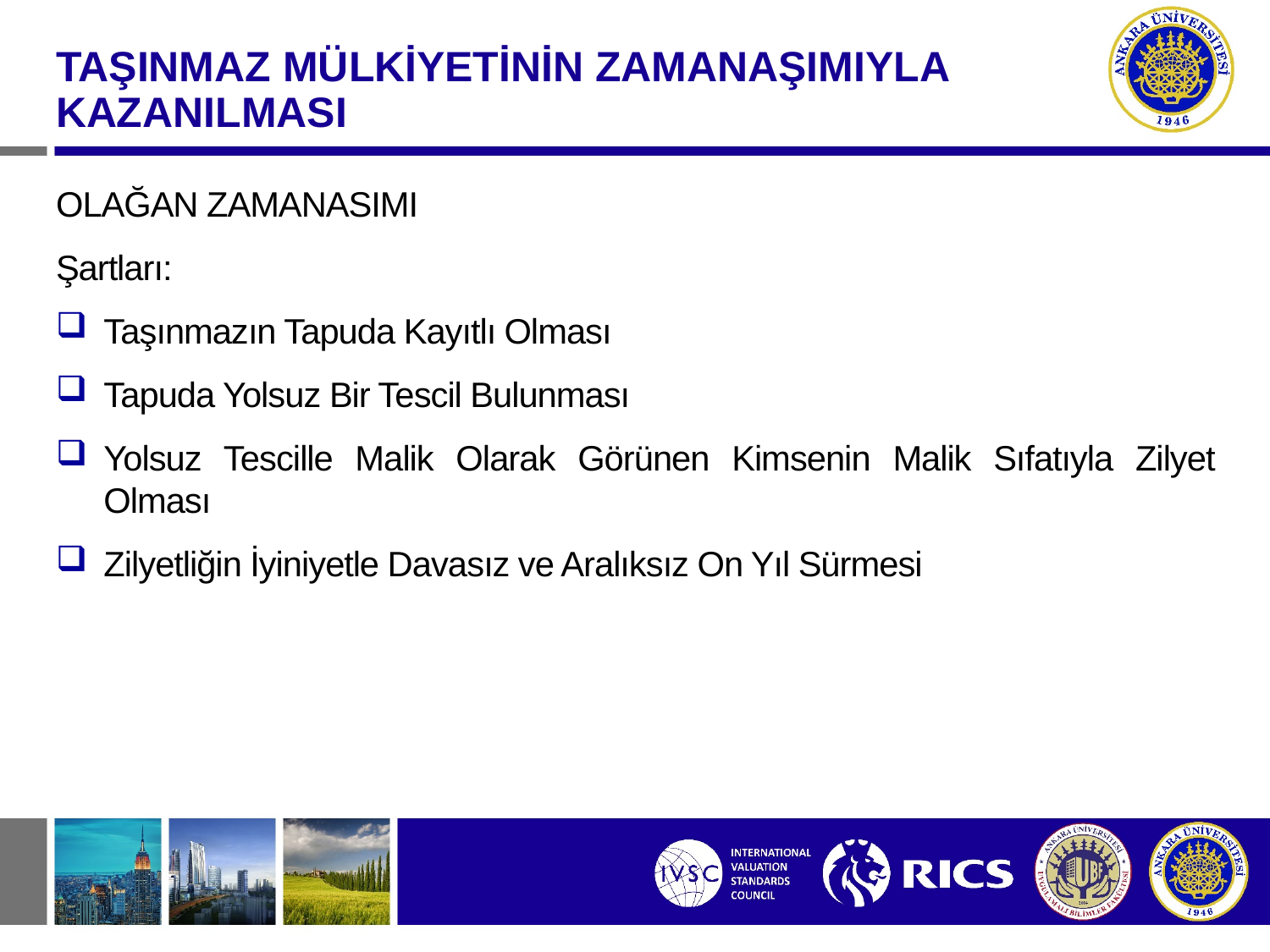

TAŞINMAZ MÜLKİYETİNİN ZAMANAŞIMIYLA KAZANILMASI

OLAĞAN ZAMANASIMI
Şartları:
Taşınmazın Tapuda Kayıtlı Olması
Tapuda Yolsuz Bir Tescil Bulunması
Yolsuz Tescille Malik Olarak Görünen Kimsenin Malik Sıfatıyla Zilyet Olması
Zilyetliğin İyiniyetle Davasız ve Aralıksız On Yıl Sürmesi